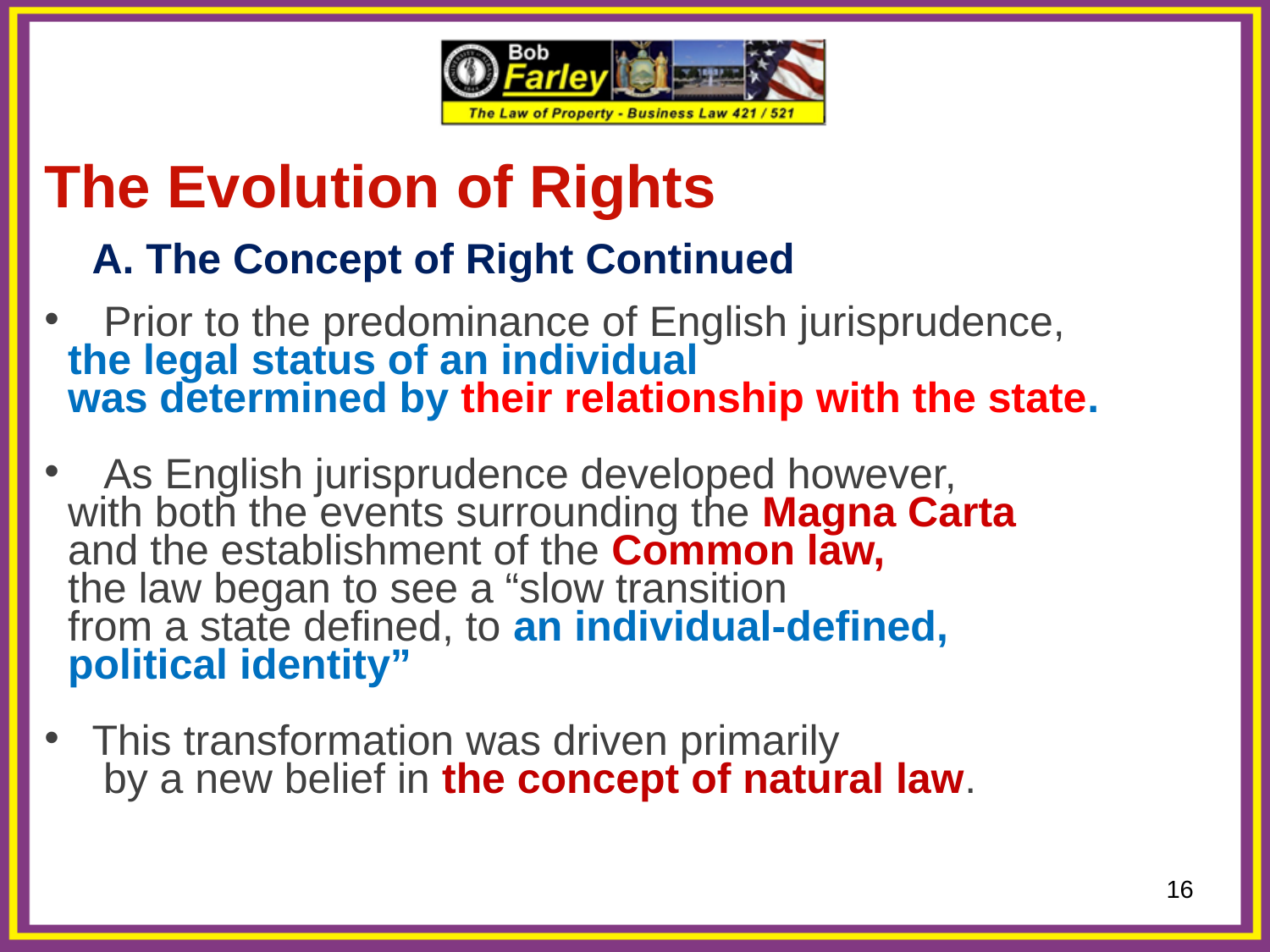

The Evolution of Rights
	A. The Concept of Right Continued

 Prior to the predominance of English jurisprudence,
  the legal status of an individual
  was determined by their relationship with the state.

 As English jurisprudence developed however,
  with both the events surrounding the Magna Carta
  and the establishment of the Common law,
  the law began to see a “slow transition
  from a state defined, to an individual-defined,
  political identity”

This transformation was driven primarily
     by a new belief in the concept of natural law.

16